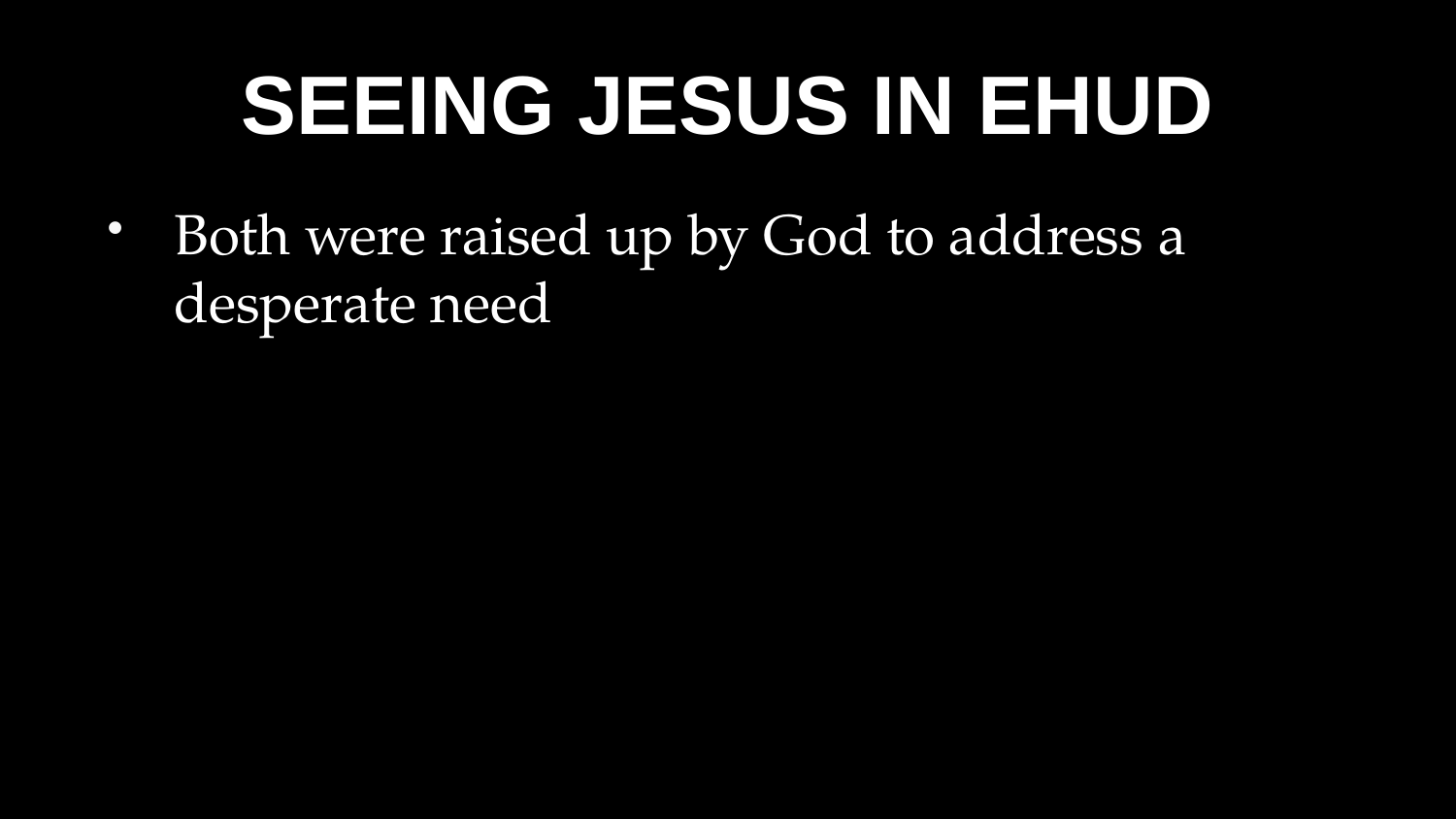

# SEEING JESUS IN EHUD
Both were raised up by God to address a desperate need